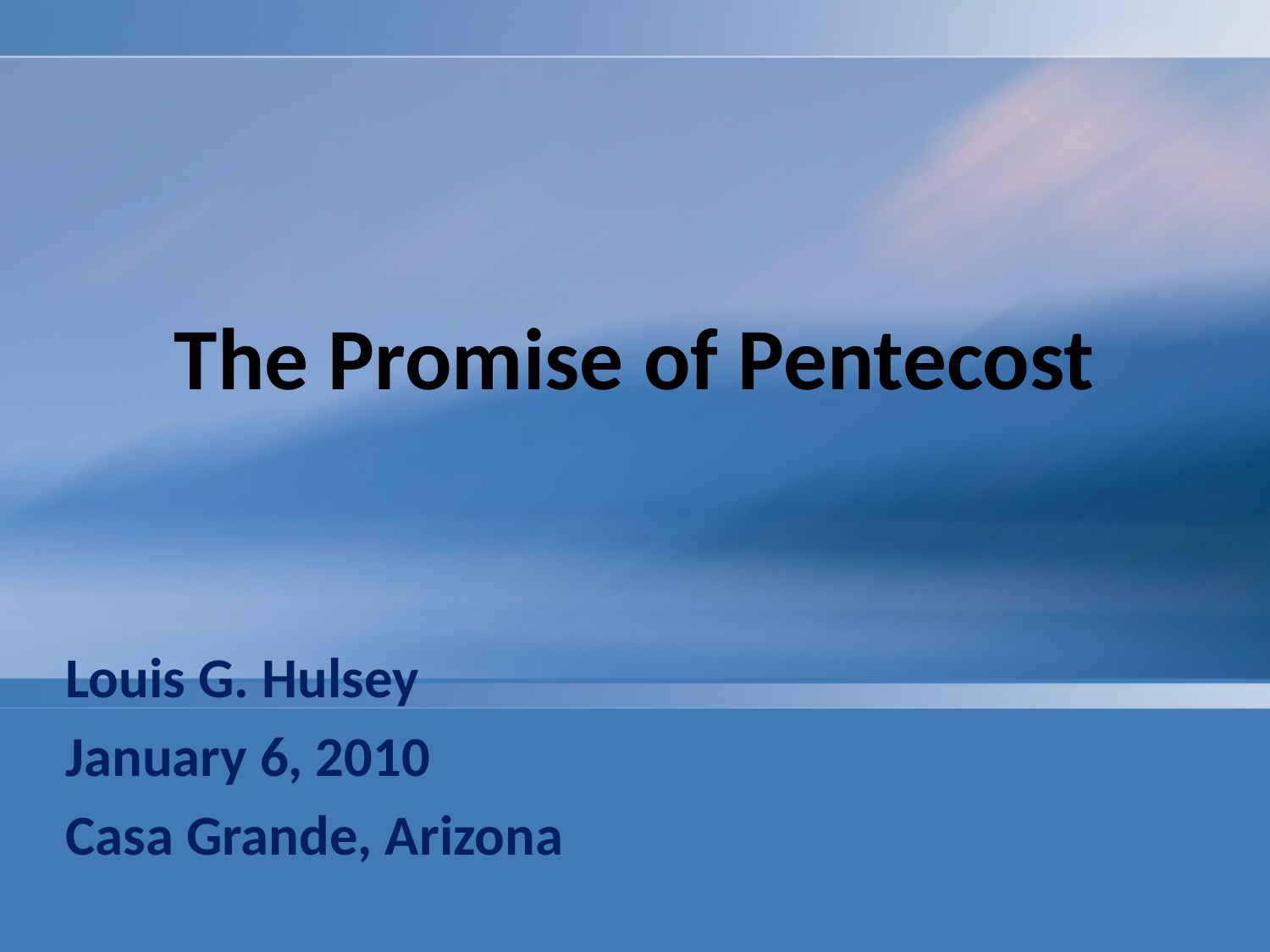

# The Promise of Pentecost
Louis G. Hulsey
January 6, 2010
Casa Grande, Arizona